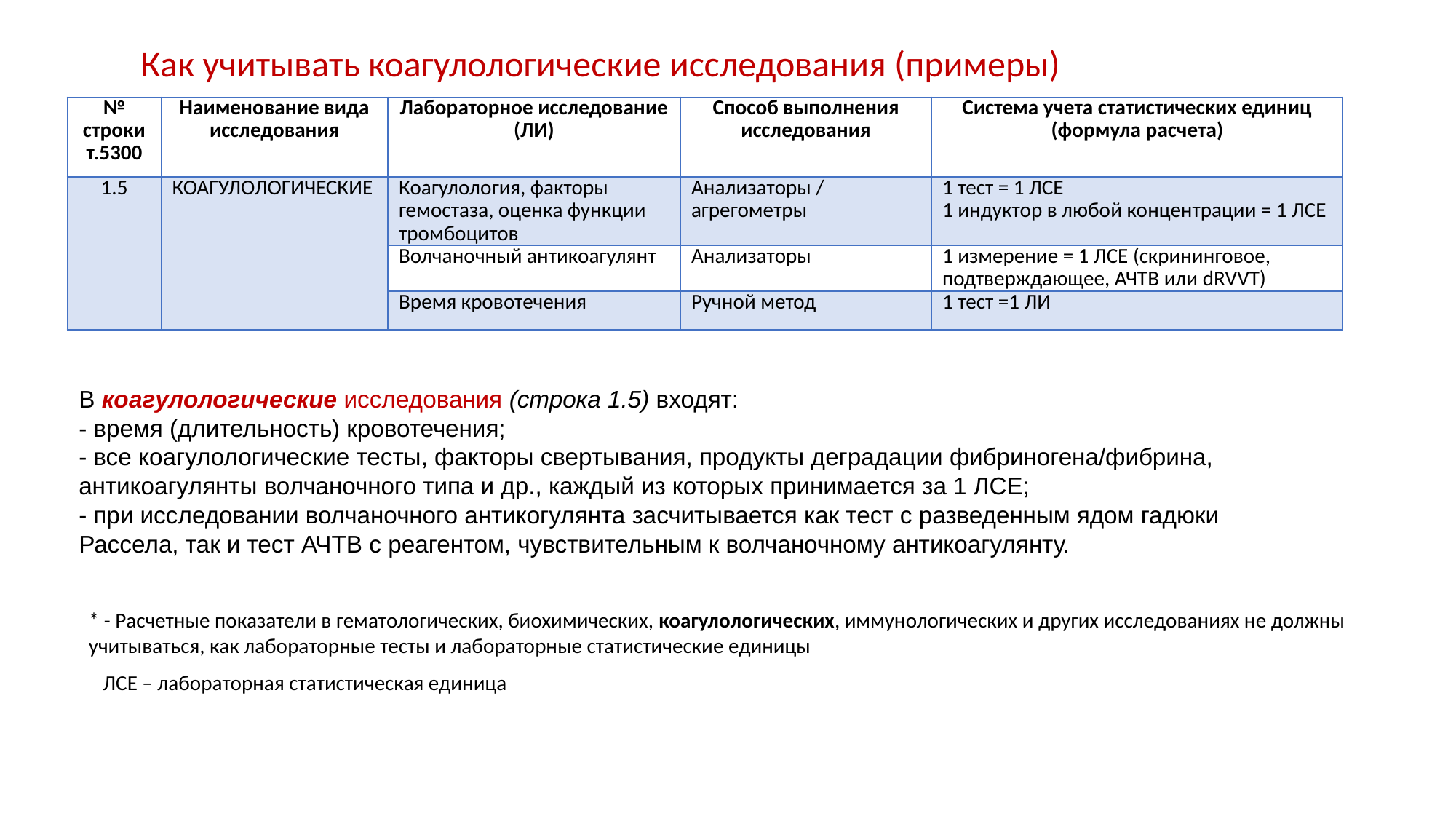

# Как учитывать коагулологические исследования (примеры)
| № строки т.5300 | Наименование вида исследования | Лабораторное исследование (ЛИ) | Способ выполнения исследования | Система учета статистических единиц (формула расчета) |
| --- | --- | --- | --- | --- |
| 1.5 | КОАГУЛОЛОГИЧЕСКИЕ | Коагулология, факторы гемостаза, оценка функции тромбоцитов | Анализаторы / агрегометры | 1 тест = 1 ЛСЕ 1 индуктор в любой концентрации = 1 ЛСЕ |
|  |  | Волчаночный антикоагулянт | Анализаторы | 1 измерение = 1 ЛСЕ (скрининговое, подтверждающее, АЧТВ или dRVVT) |
|  |  | Время кровотечения | Ручной метод | 1 тест =1 ЛИ |
В коагулологические исследования (строка 1.5) входят:
- время (длительность) кровотечения;
- все коагулологические тесты, факторы свертывания, продукты деградации фибриногена/фибрина, антикоагулянты волчаночного типа и др., каждый из которых принимается за 1 ЛСЕ;
- при исследовании волчаночного антикогулянта засчитывается как тест с разведенным ядом гадюки Рассела, так и тест АЧТВ с реагентом, чувствительным к волчаночному антикоагулянту.
* - Расчетные показатели в гематологических, биохимических, коагулологических, иммунологических и других исследованиях не должны учитываться, как лабораторные тесты и лабораторные статистические единицы
ЛСЕ – лабораторная статистическая единица